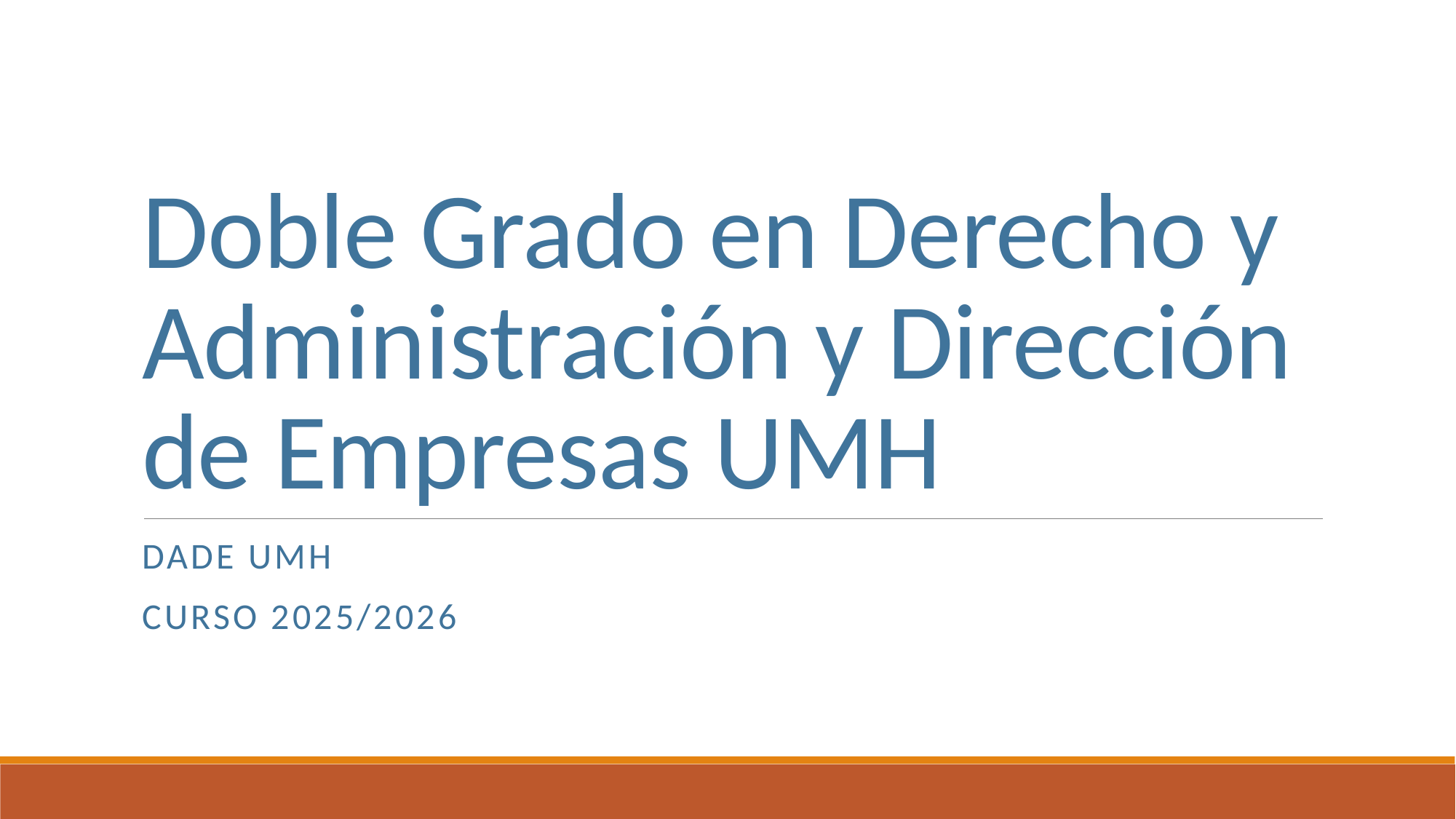

# Doble Grado en Derecho y Administración y Dirección de Empresas UMH
DADE UMH
CURSO 2025/2026